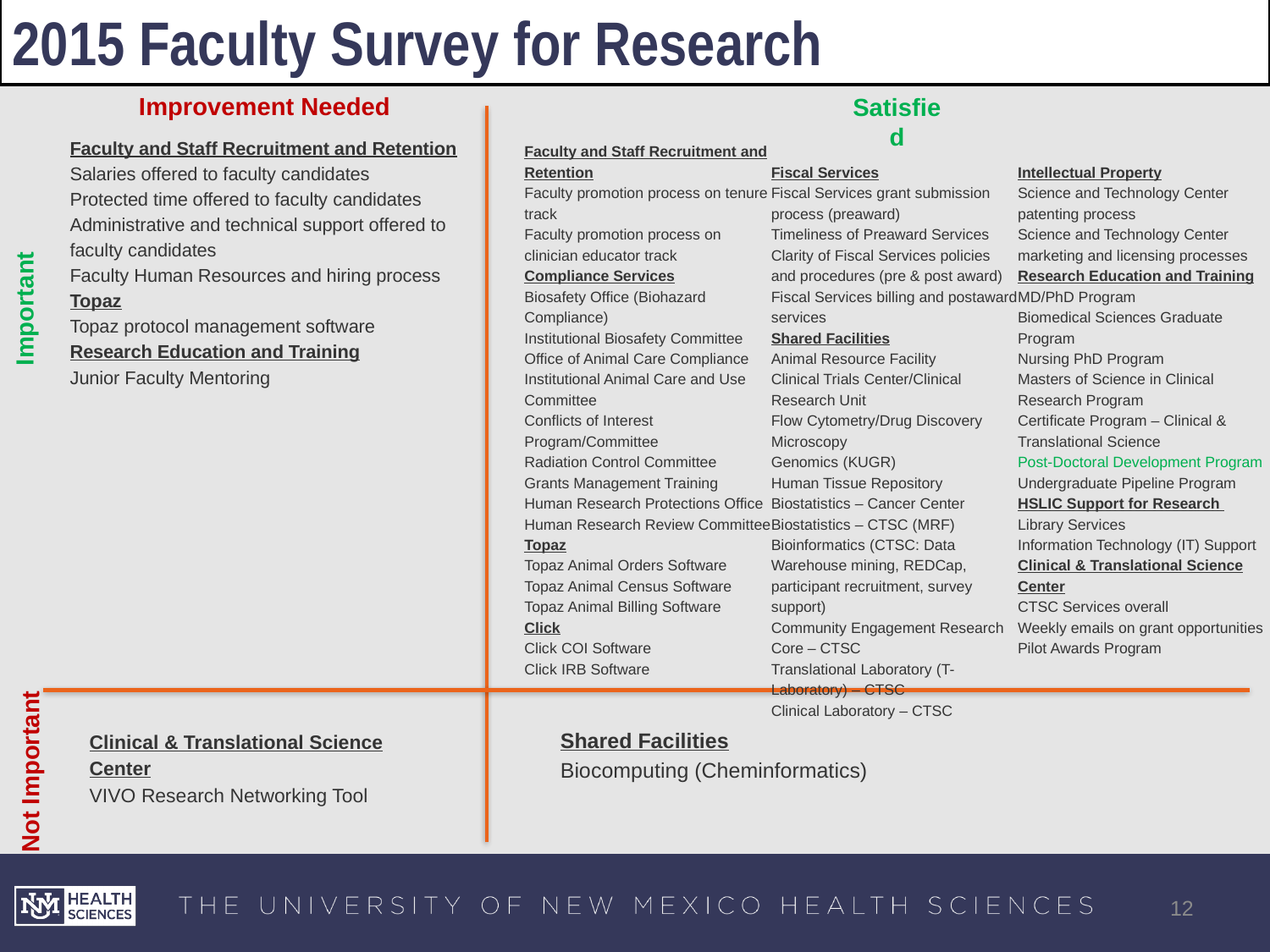

2015 Faculty Survey for Research
Improvement Needed
Satisfied
Faculty and Staff Recruitment and Retention
Salaries offered to faculty candidates
Protected time offered to faculty candidates
Administrative and technical support offered to faculty candidates
Faculty Human Resources and hiring process
Topaz
Topaz protocol management software
Research Education and Training
Junior Faculty Mentoring

Faculty and Staff Recruitment and Retention
Faculty promotion process on tenure track
Faculty promotion process on clinician educator track
Compliance Services
Biosafety Office (Biohazard Compliance)
Institutional Biosafety Committee
Office of Animal Care Compliance
Institutional Animal Care and Use Committee
Conflicts of Interest Program/Committee
Radiation Control Committee
Grants Management Training
Human Research Protections Office
Human Research Review Committee
Topaz
Topaz Animal Orders Software
Topaz Animal Census Software
Topaz Animal Billing Software
Click
Click COI Software
Click IRB Software

Fiscal Services
Fiscal Services grant submission process (preaward)
Timeliness of Preaward Services
Clarity of Fiscal Services policies and procedures (pre & post award)
Fiscal Services billing and postaward services
Shared Facilities
Animal Resource Facility
Clinical Trials Center/Clinical Research Unit
Flow Cytometry/Drug Discovery
Microscopy
Genomics (KUGR)
Human Tissue Repository
Biostatistics – Cancer Center
Biostatistics – CTSC (MRF)
Bioinformatics (CTSC: Data Warehouse mining, REDCap, participant recruitment, survey support)
Community Engagement Research Core – CTSC
Translational Laboratory (T-Laboratory) – CTSC
Clinical Laboratory – CTSC

Intellectual Property
Science and Technology Center patenting process
Science and Technology Center marketing and licensing processes
Research Education and Training
MD/PhD Program
Biomedical Sciences Graduate Program
Nursing PhD Program
Masters of Science in Clinical Research Program
Certificate Program – Clinical & Translational Science
Post-Doctoral Development Program
Undergraduate Pipeline Program
HSLIC Support for Research
Library Services
Information Technology (IT) Support
Clinical & Translational Science Center
CTSC Services overall
Weekly emails on grant opportunities
Pilot Awards Program

Important
Shared Facilities
Biocomputing (Cheminformatics)
Clinical & Translational Science Center
VIVO Research Networking Tool
Not Important
12